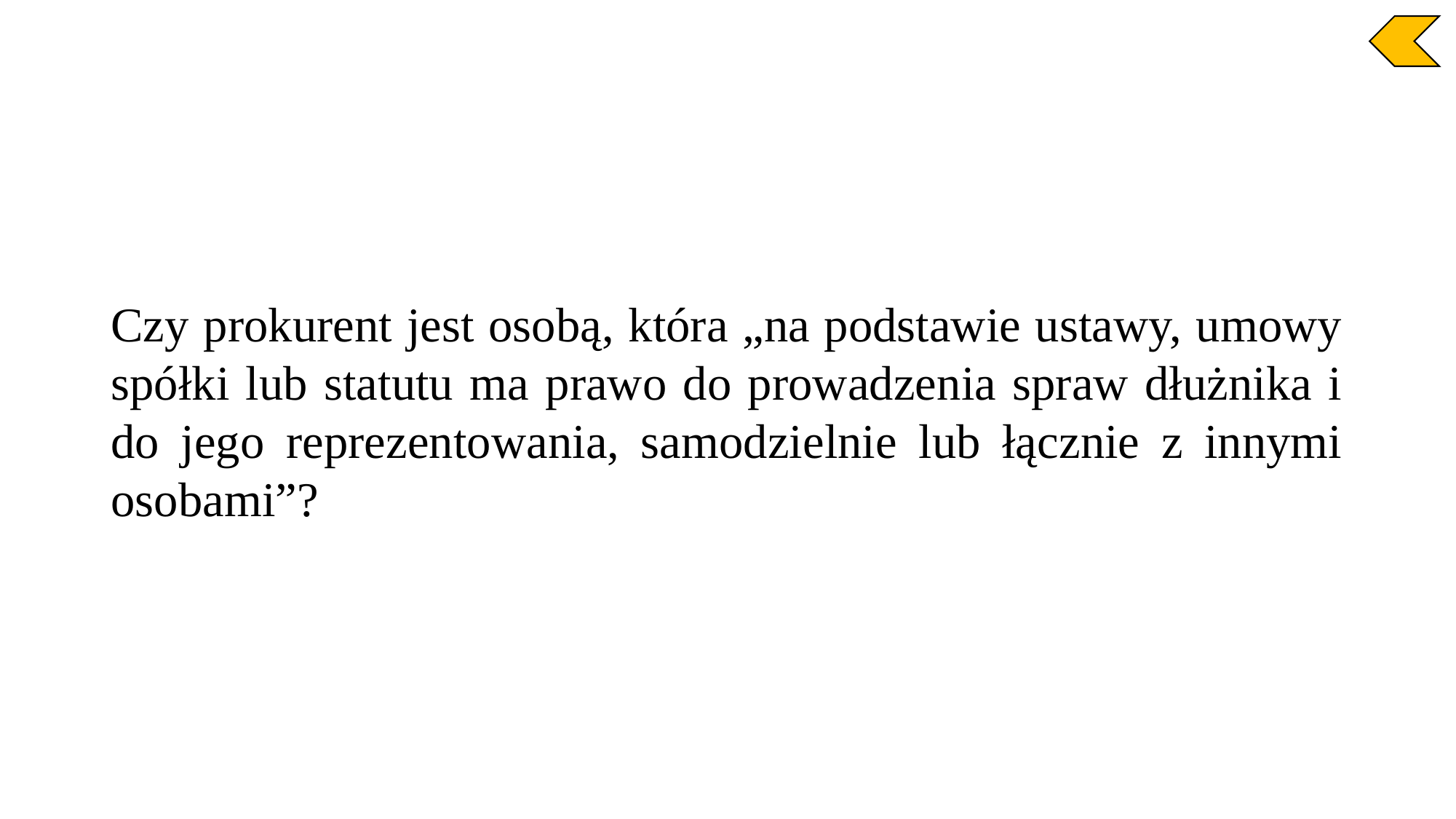

Czy prokurent jest osobą, która „na podstawie ustawy, umowy spółki lub statutu ma prawo do prowadzenia spraw dłużnika i do jego reprezentowania, samodzielnie lub łącznie z innymi osobami”?